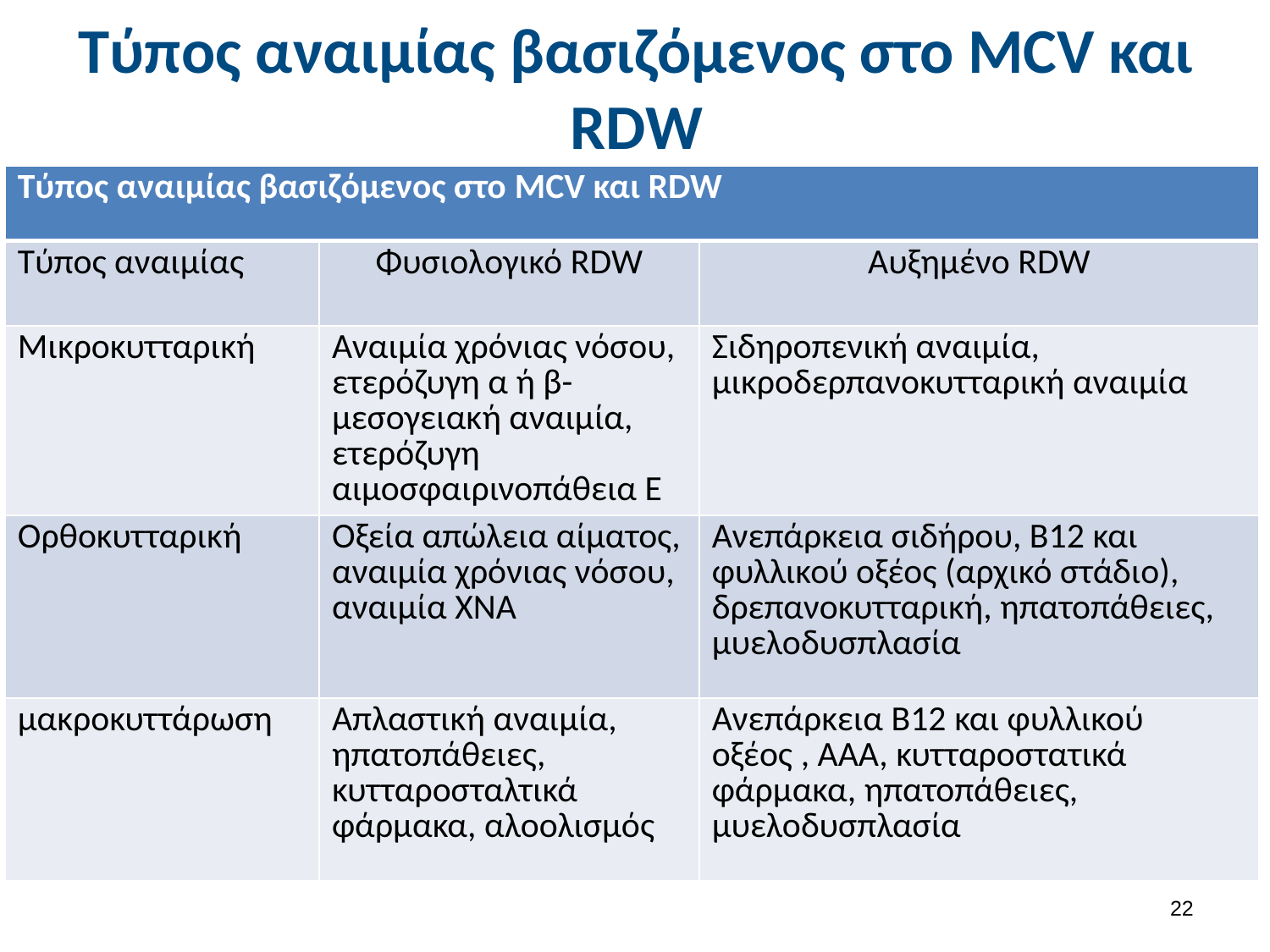

# Τύπος αναιμίας βασιζόμενος στο MCV και RDW
| Τύπος αναιμίας βασιζόμενος στο MCV και RDW |  |  |
| --- | --- | --- |
| Τύπος αναιμίας | Φυσιολογικό RDW | Αυξημένο RDW |
| Μικροκυτταρική | Αναιμία χρόνιας νόσου, ετερόζυγη α ή β-μεσογειακή αναιμία, ετερόζυγη αιμοσφαιρινοπάθεια Ε | Σιδηροπενική αναιμία, μικροδερπανοκυτταρική αναιμία |
| Ορθοκυτταρική | Οξεία απώλεια αίματος, αναιμία χρόνιας νόσου, αναιμία ΧΝΑ | Ανεπάρκεια σιδήρου, Β12 και φυλλικού οξέος (αρχικό στάδιο), δρεπανοκυτταρική, ηπατοπάθειες, μυελοδυσπλασία |
| μακροκυττάρωση | Απλαστική αναιμία, ηπατοπάθειες, κυτταροσταλτικά φάρμακα, αλοολισμός | Ανεπάρκεια Β12 και φυλλικού οξέος , ΑΑΑ, κυτταροστατικά φάρμακα, ηπατοπάθειες, μυελοδυσπλασία |
22